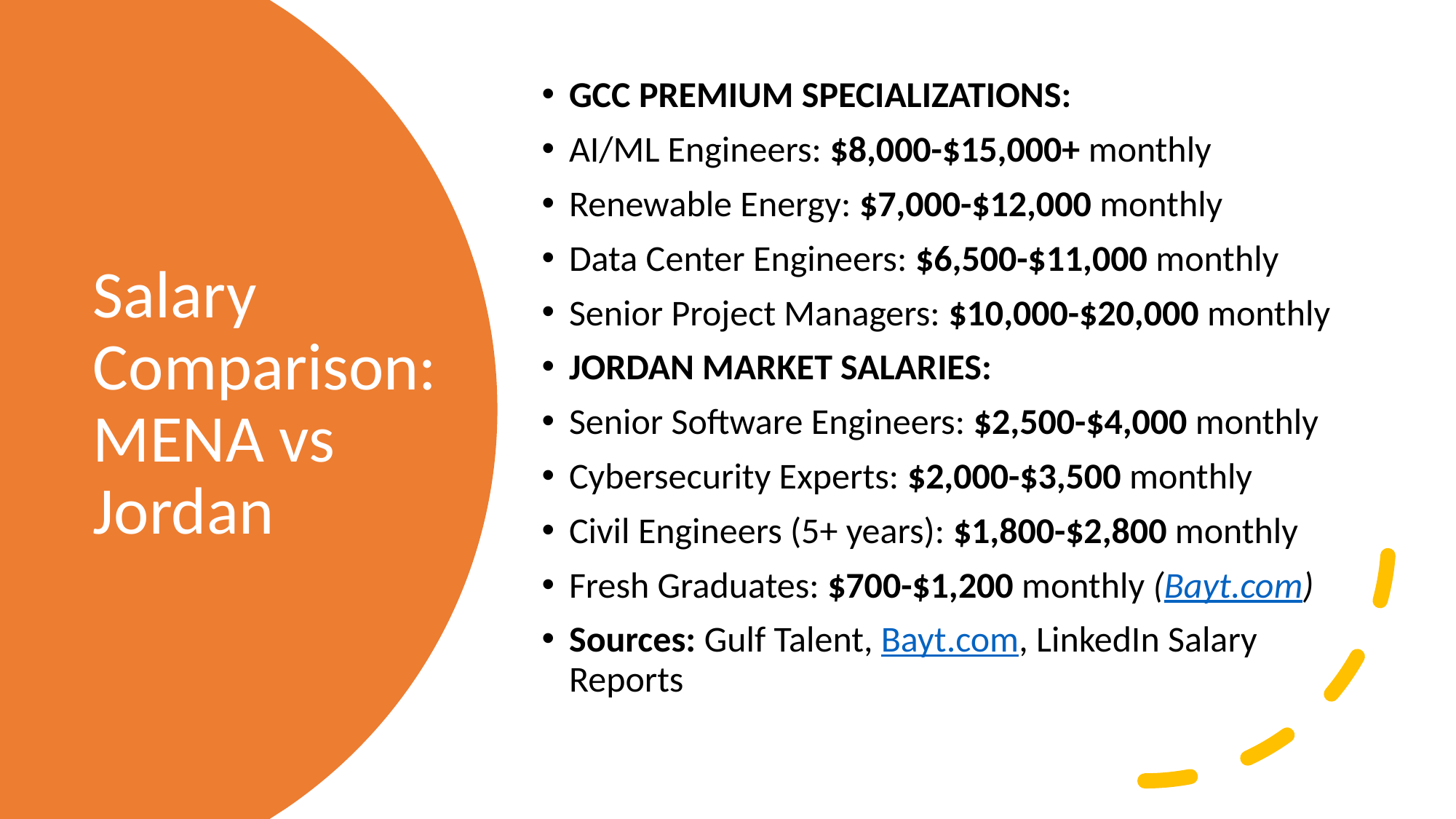

GCC PREMIUM SPECIALIZATIONS:
AI/ML Engineers: $8,000-$15,000+ monthly
Renewable Energy: $7,000-$12,000 monthly
Data Center Engineers: $6,500-$11,000 monthly
Senior Project Managers: $10,000-$20,000 monthly
JORDAN MARKET SALARIES:
Senior Software Engineers: $2,500-$4,000 monthly
Cybersecurity Experts: $2,000-$3,500 monthly
Civil Engineers (5+ years): $1,800-$2,800 monthly
Fresh Graduates: $700-$1,200 monthly (Bayt.com)
Sources: Gulf Talent, Bayt.com, LinkedIn Salary Reports

# Salary Comparison: MENA vs Jordan